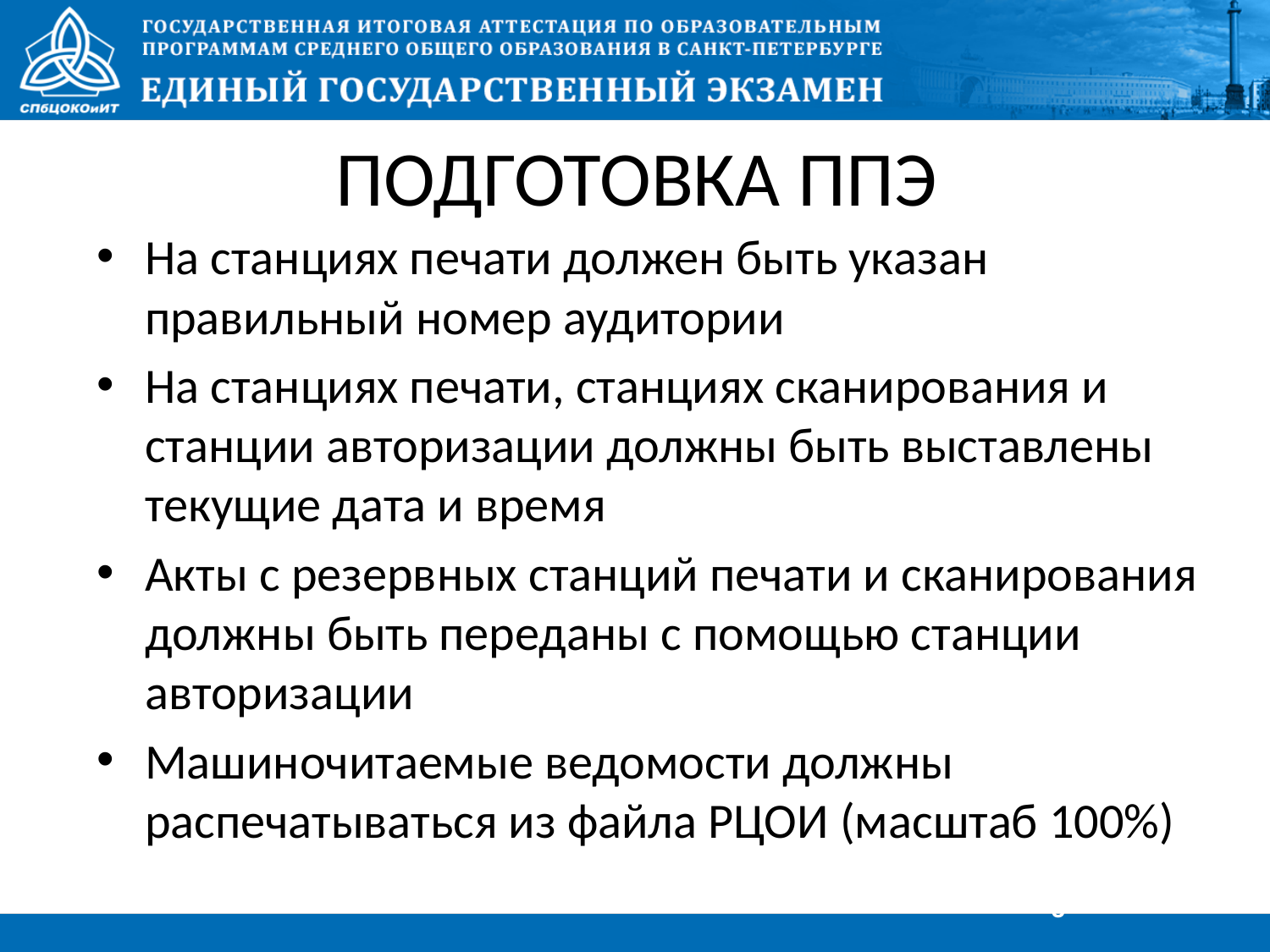

# ПОДГОТОВКА ППЭ
На станциях печати должен быть указан правильный номер аудитории
На станциях печати, станциях сканирования и станции авторизации должны быть выставлены текущие дата и время
Акты с резервных станций печати и сканирования должны быть переданы с помощью станции авторизации
Машиночитаемые ведомости должны распечатываться из файла РЦОИ (масштаб 100%)
5